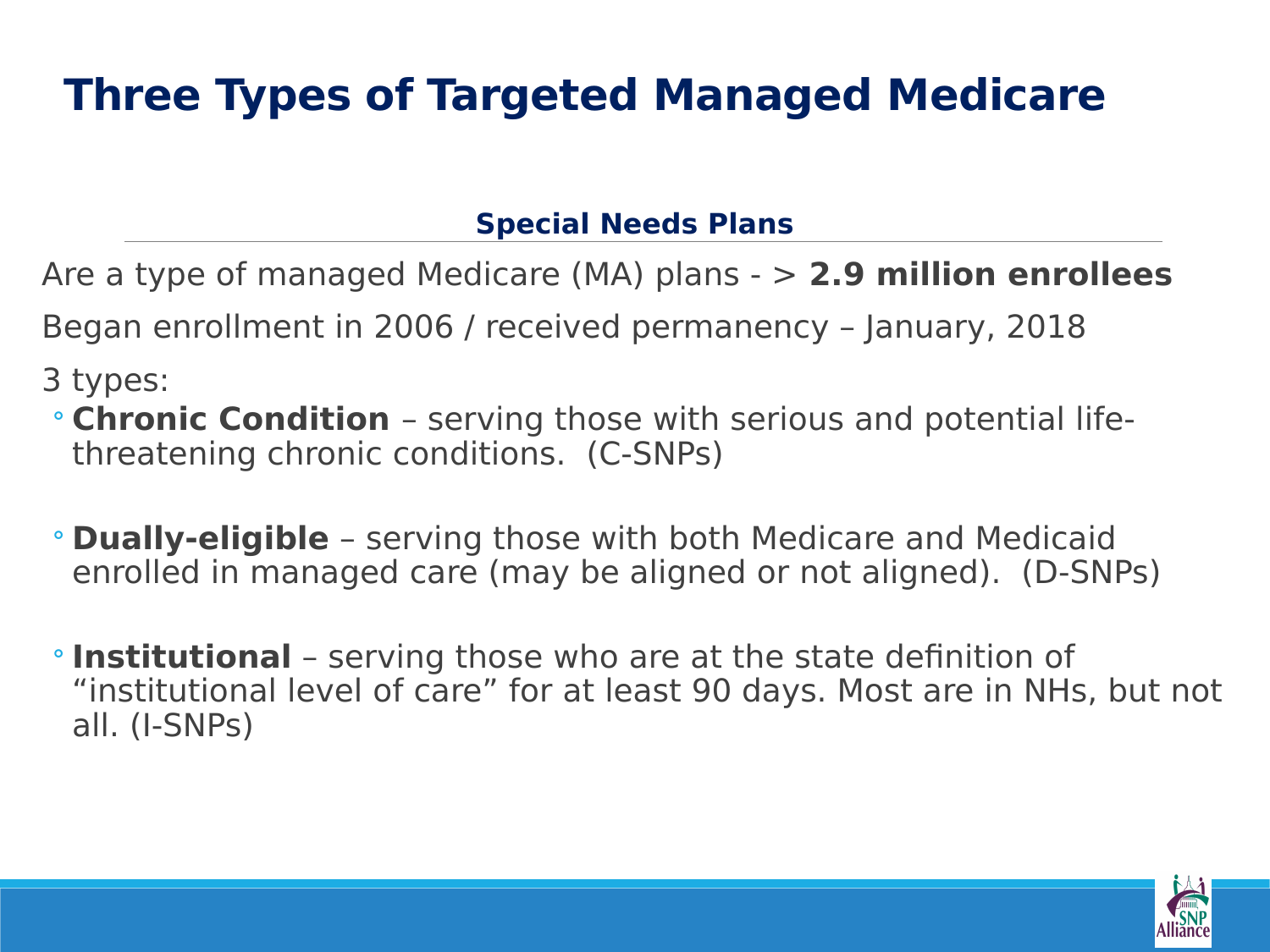

# Three Types of Targeted Managed Medicare
Special Needs Plans
Are a type of managed Medicare (MA) plans - > 2.9 million enrollees
Began enrollment in 2006 / received permanency – January, 2018
3 types:
Chronic Condition – serving those with serious and potential life-threatening chronic conditions.  (C-SNPs)

Dually-eligible – serving those with both Medicare and Medicaid enrolled in managed care (may be aligned or not aligned).  (D-SNPs)

Institutional – serving those who are at the state definition of “institutional level of care” for at least 90 days. Most are in NHs, but not all. (I-SNPs)